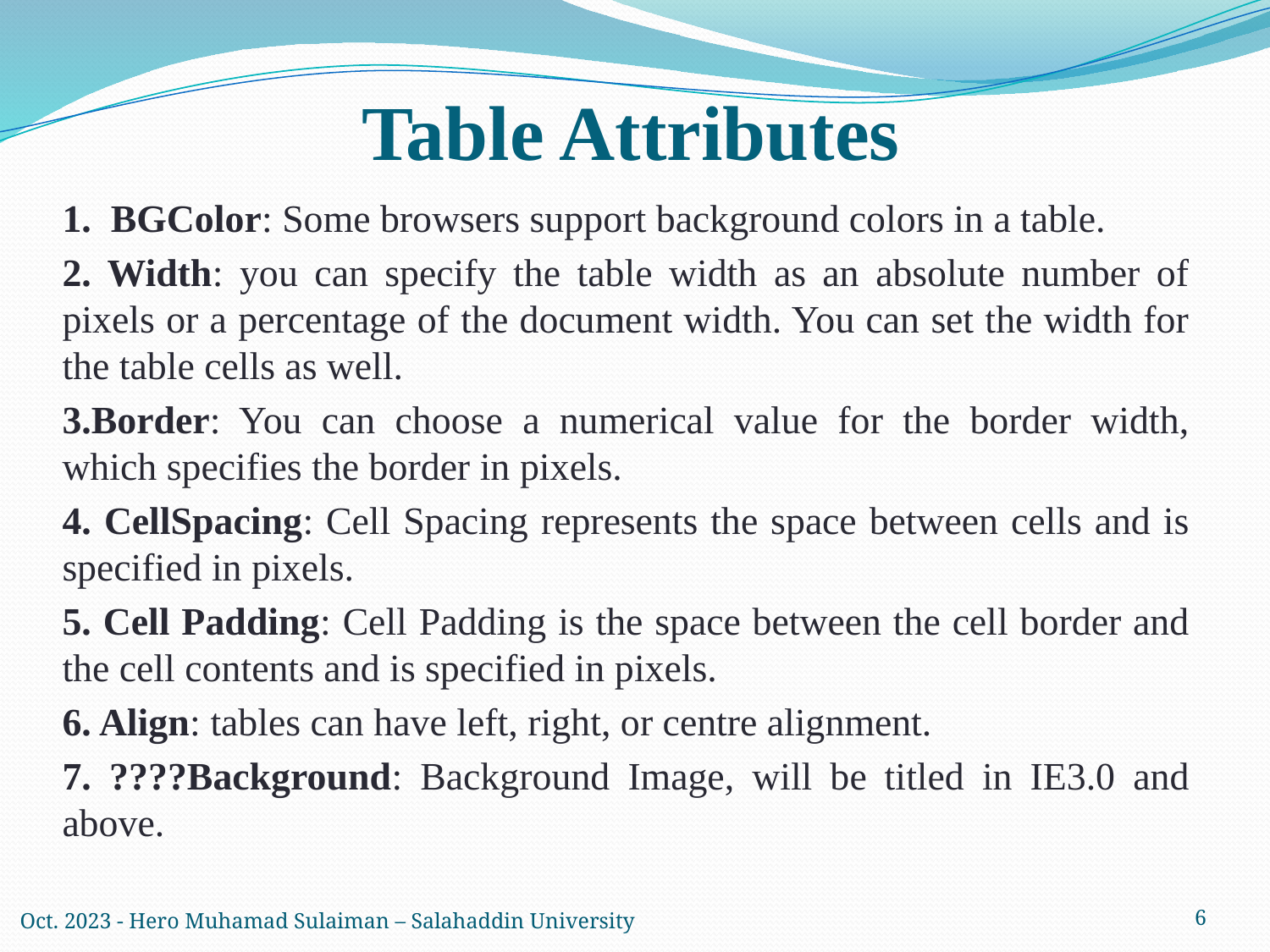

# Table Attributes
1.  BGColor: Some browsers support background colors in a table.
2. Width: you can specify the table width as an absolute number of pixels or a percentage of the document width. You can set the width for the table cells as well.
3.Border: You can choose a numerical value for the border width, which specifies the border in pixels.
4. CellSpacing: Cell Spacing represents the space between cells and is specified in pixels.
5. Cell Padding: Cell Padding is the space between the cell border and the cell contents and is specified in pixels.
6. Align: tables can have left, right, or centre alignment.
7. ????Background: Background Image, will be titled in IE3.0 and above.
Oct. 2023 - Hero Muhamad Sulaiman – Salahaddin University
6